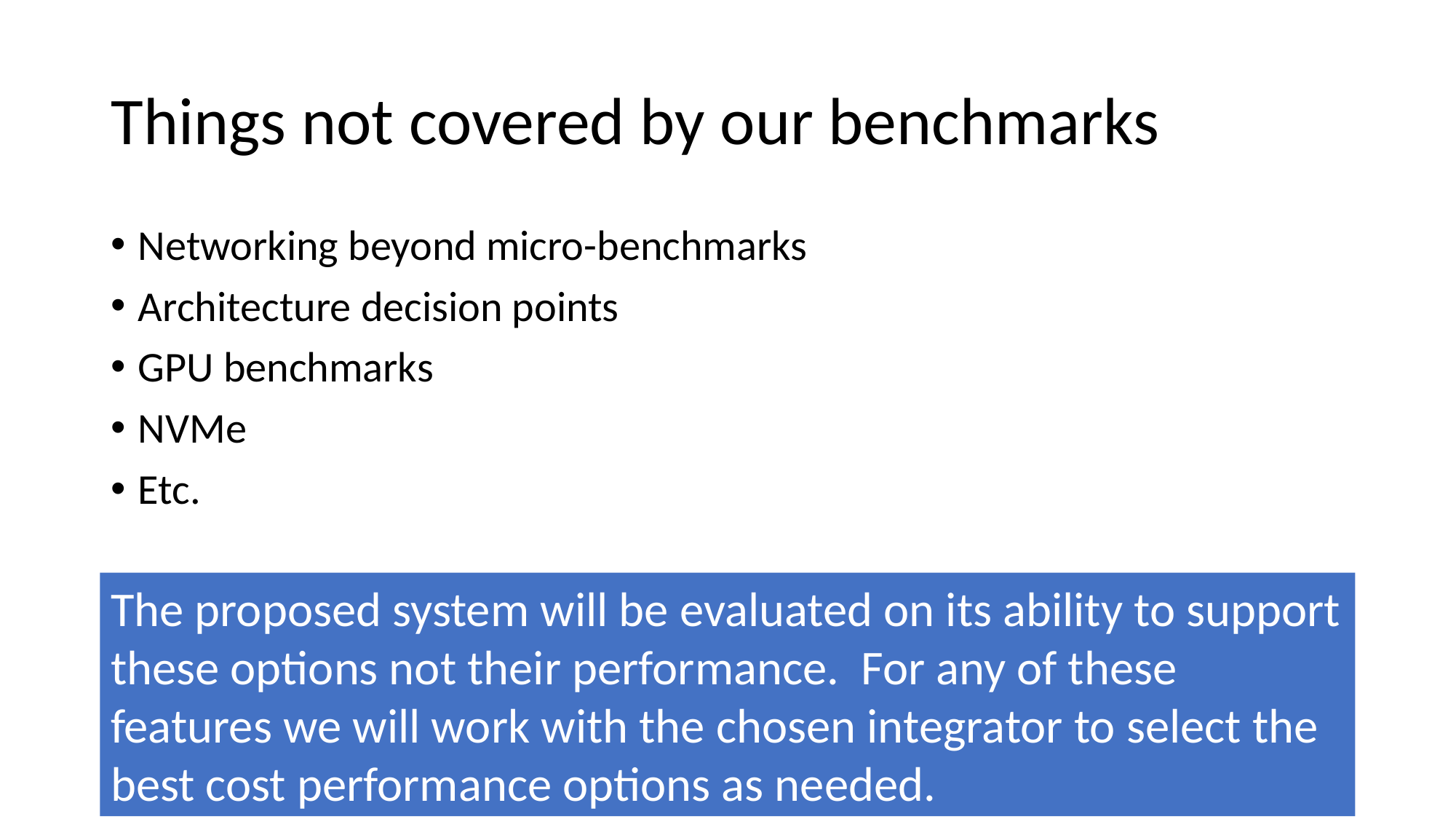

# Things not covered by our benchmarks
Networking beyond micro-benchmarks
Architecture decision points
GPU benchmarks
NVMe
Etc.

The proposed system will be evaluated on its ability to support these options not their performance.  For any of these features we will work with the chosen integrator to select the best cost performance options as needed.